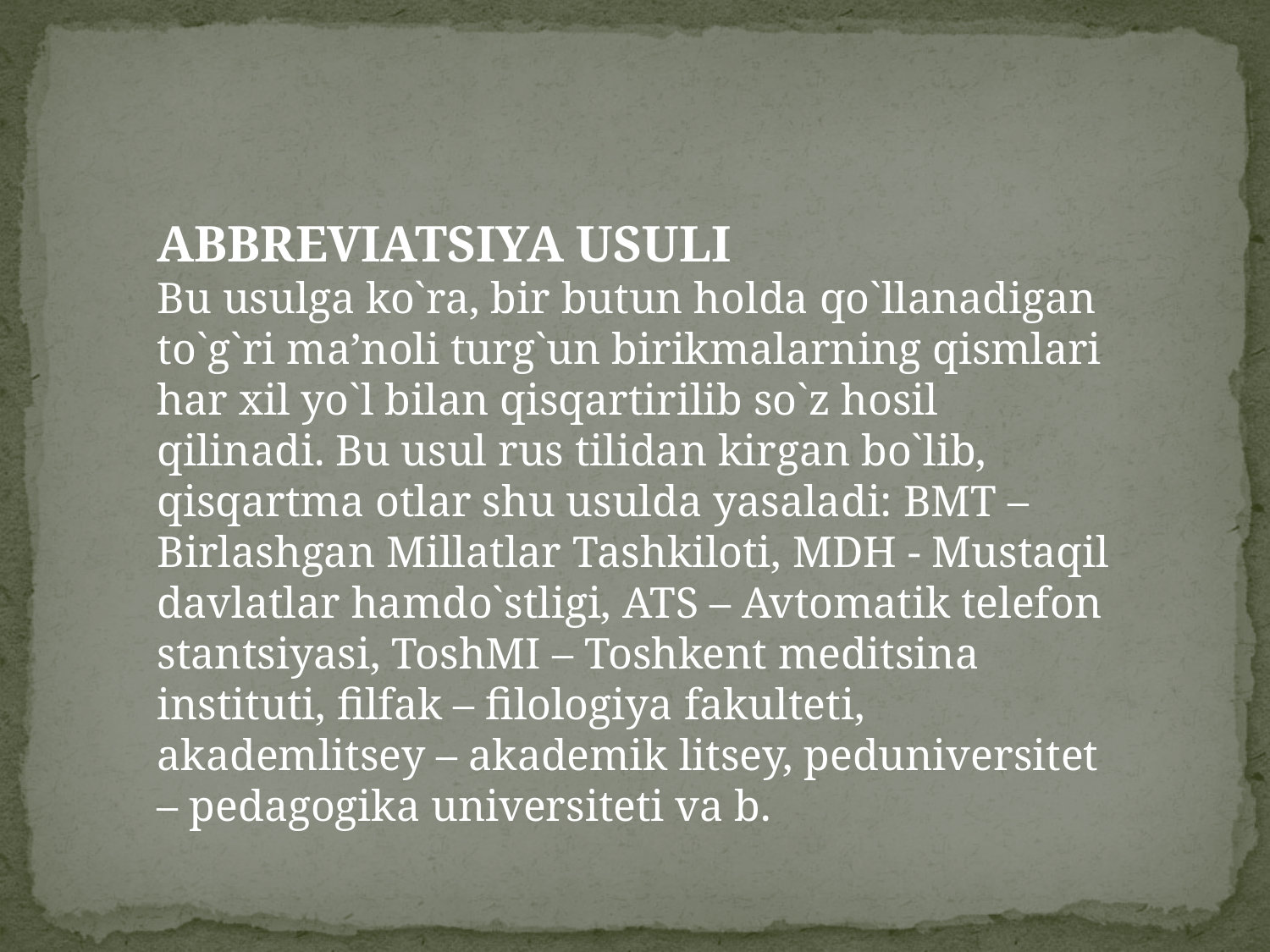

ABBREVIATSIYA USULI
Bu usulga ko`ra, bir butun holda qo`llanadigan to`g`ri ma’noli turg`un birikmalarning qismlari har xil yo`l bilan qisqartirilib so`z hosil qilinadi. Bu usul rus tilidan kirgan bo`lib, qisqartma otlar shu usulda yasaladi: BMT – Birlashgan Millatlar Tashkiloti, MDH - Mustaqil davlatlar hamdo`stligi, ATS – Avtomatik telefon stantsiyasi, ToshMI – Toshkent meditsina instituti, filfak – filologiya fakulteti, akademlitsey – akademik litsey, peduniversitet – pedagogika universiteti va b.